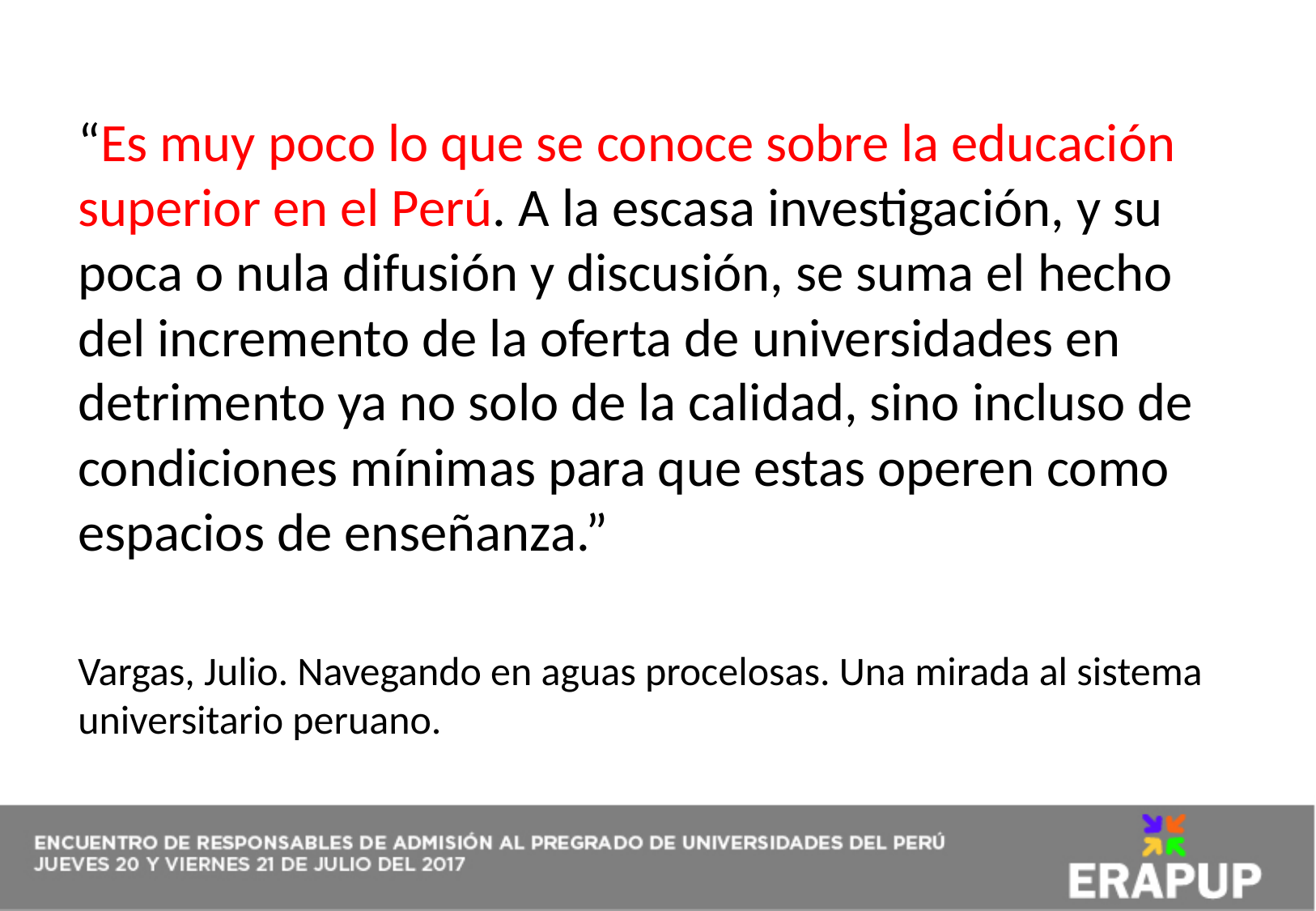

“Es muy poco lo que se conoce sobre la educación superior en el Perú. A la escasa investigación, y su poca o nula difusión y discusión, se suma el hecho del incremento de la oferta de universidades en detrimento ya no solo de la calidad, sino incluso de condiciones mínimas para que estas operen como espacios de enseñanza.”

Vargas, Julio. Navegando en aguas procelosas. Una mirada al sistema universitario peruano.